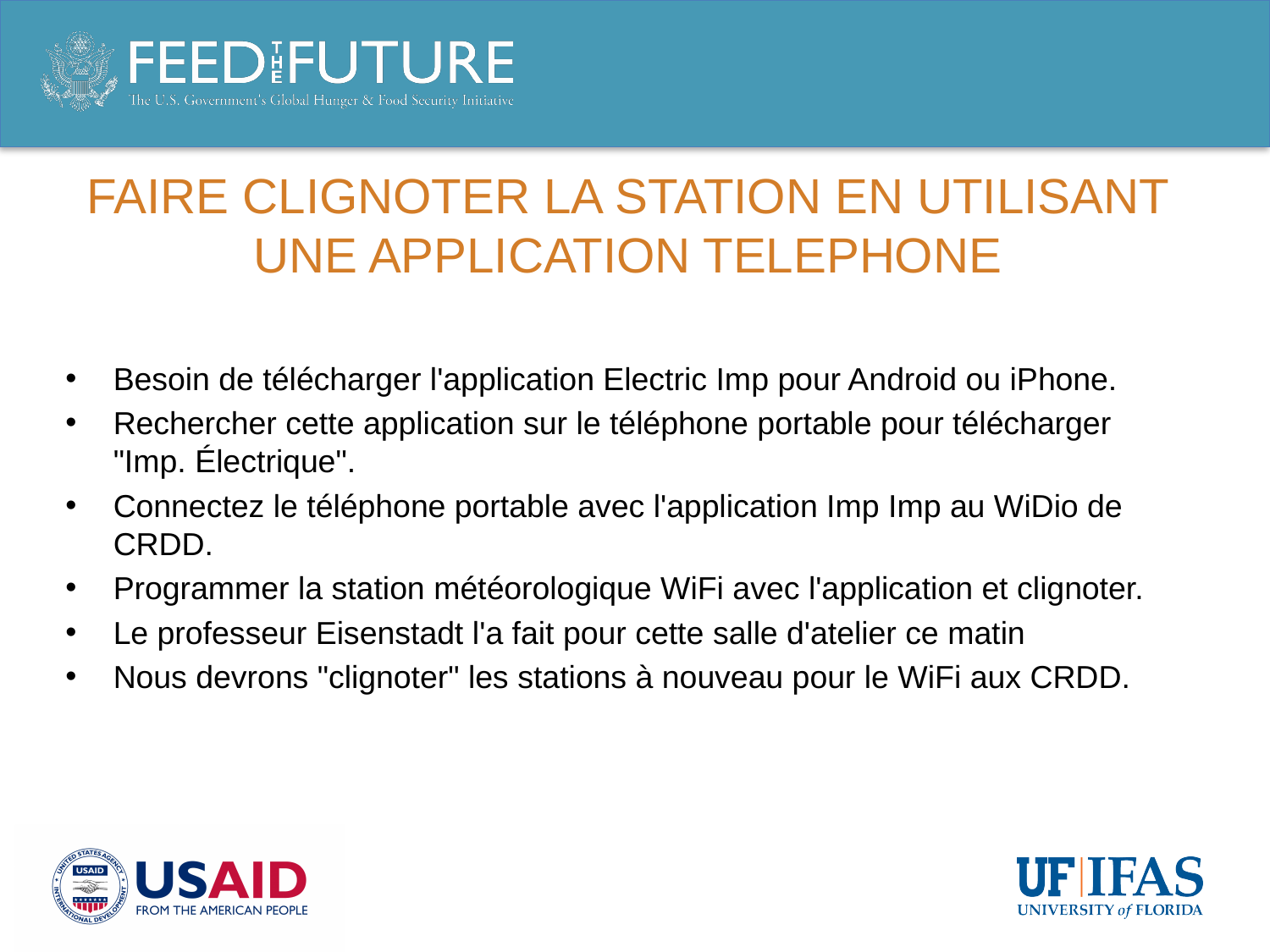

# Faire clignoter la station en utilisant une application telephone
Besoin de télécharger l'application Electric Imp pour Android ou iPhone.
Rechercher cette application sur le téléphone portable pour télécharger "Imp. Électrique".
Connectez le téléphone portable avec l'application Imp Imp au WiDio de CRDD.
Programmer la station météorologique WiFi avec l'application et clignoter.
Le professeur Eisenstadt l'a fait pour cette salle d'atelier ce matin
Nous devrons "clignoter" les stations à nouveau pour le WiFi aux CRDD.